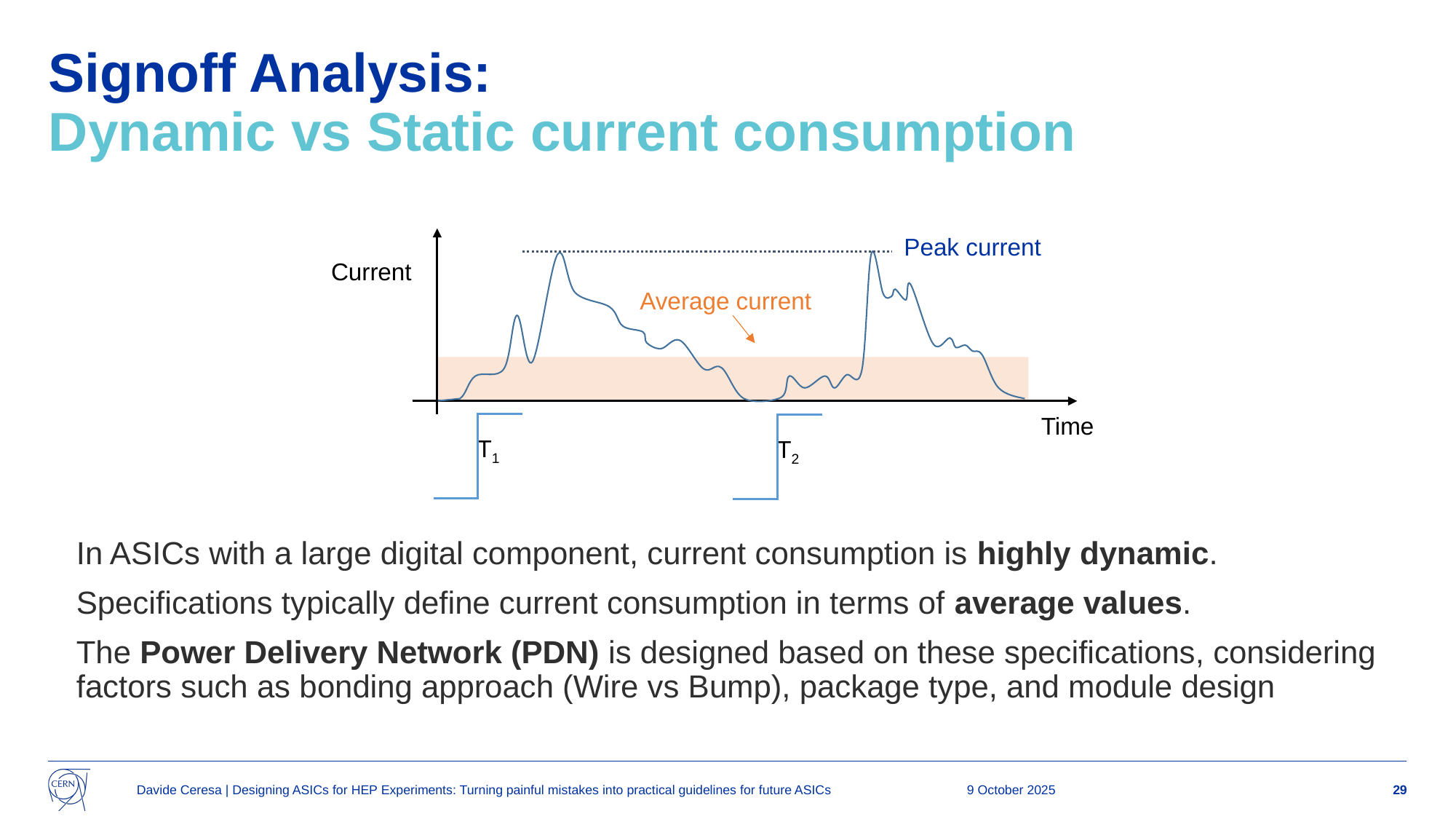

# Signoff Analysis: Dynamic vs Static current consumption
Peak current

Time
T1
T2
Average current
Current
In ASICs with a large digital component, current consumption is highly dynamic.
Specifications typically define current consumption in terms of average values.
The Power Delivery Network (PDN) is designed based on these specifications, considering factors such as bonding approach (Wire vs Bump), package type, and module design

Davide Ceresa | Designing ASICs for HEP Experiments: Turning painful mistakes into practical guidelines for future ASICs
9 October 2025
29